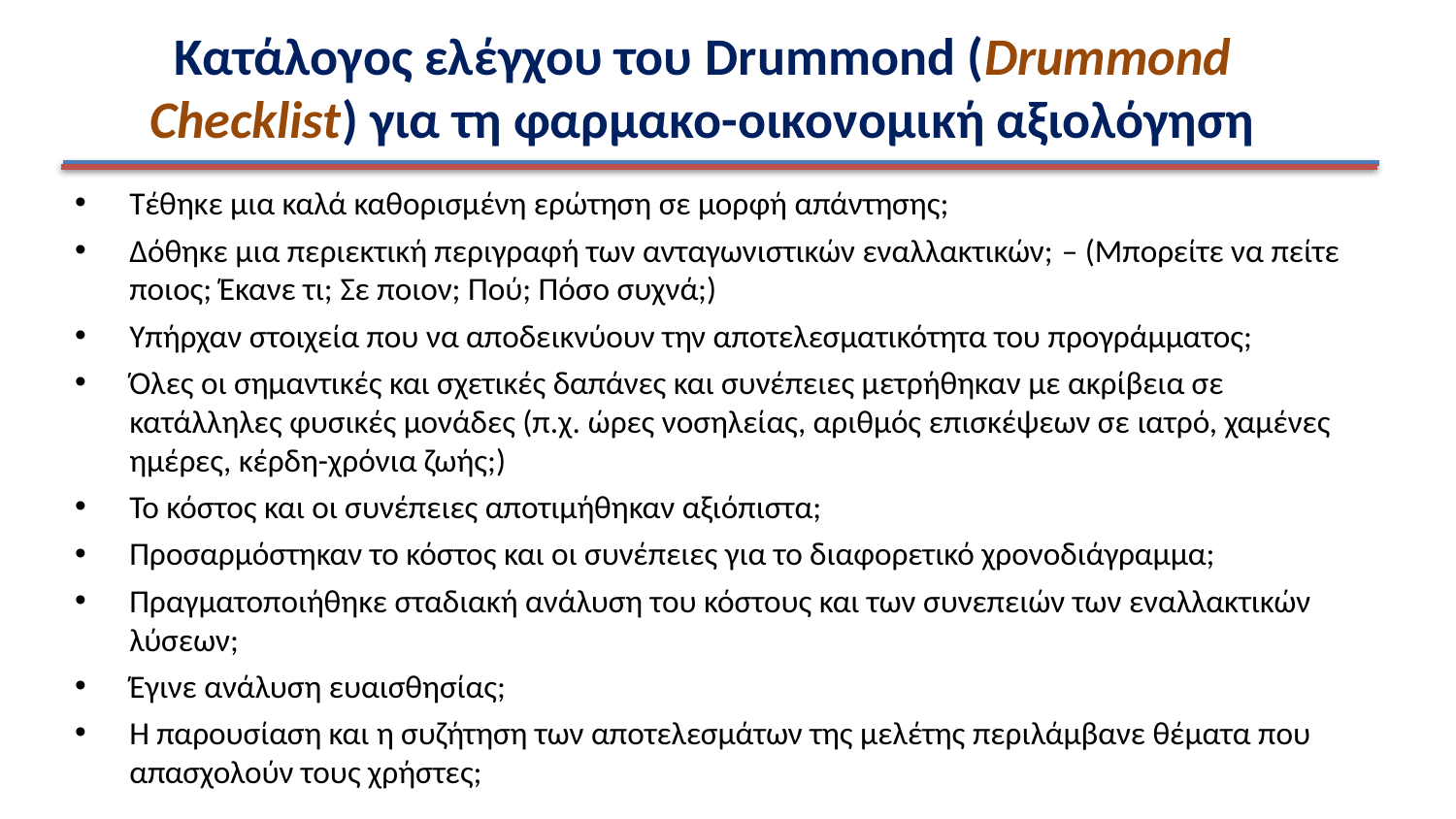

# Κατάλογος ελέγχου του Drummond (Drummond Checklist) για τη φαρμακο-οικονομική αξιολόγηση
Τέθηκε μια καλά καθορισμένη ερώτηση σε μορφή απάντησης;
Δόθηκε μια περιεκτική περιγραφή των ανταγωνιστικών εναλλακτικών; – (Μπορείτε να πείτε ποιος; Έκανε τι; Σε ποιον; Πού; Πόσο συχνά;)
Υπήρχαν στοιχεία που να αποδεικνύουν την αποτελεσματικότητα του προγράμματος;
Όλες οι σημαντικές και σχετικές δαπάνες και συνέπειες μετρήθηκαν με ακρίβεια σε κατάλληλες φυσικές μονάδες (π.χ. ώρες νοσηλείας, αριθμός επισκέψεων σε ιατρό, χαμένες ημέρες, κέρδη-χρόνια ζωής;)
Το κόστος και οι συνέπειες αποτιμήθηκαν αξιόπιστα;
Προσαρμόστηκαν το κόστος και οι συνέπειες για το διαφορετικό χρονοδιάγραμμα;
Πραγματοποιήθηκε σταδιακή ανάλυση του κόστους και των συνεπειών των εναλλακτικών λύσεων;
Έγινε ανάλυση ευαισθησίας;
Η παρουσίαση και η συζήτηση των αποτελεσμάτων της μελέτης περιλάμβανε θέματα που απασχολούν τους χρήστες;